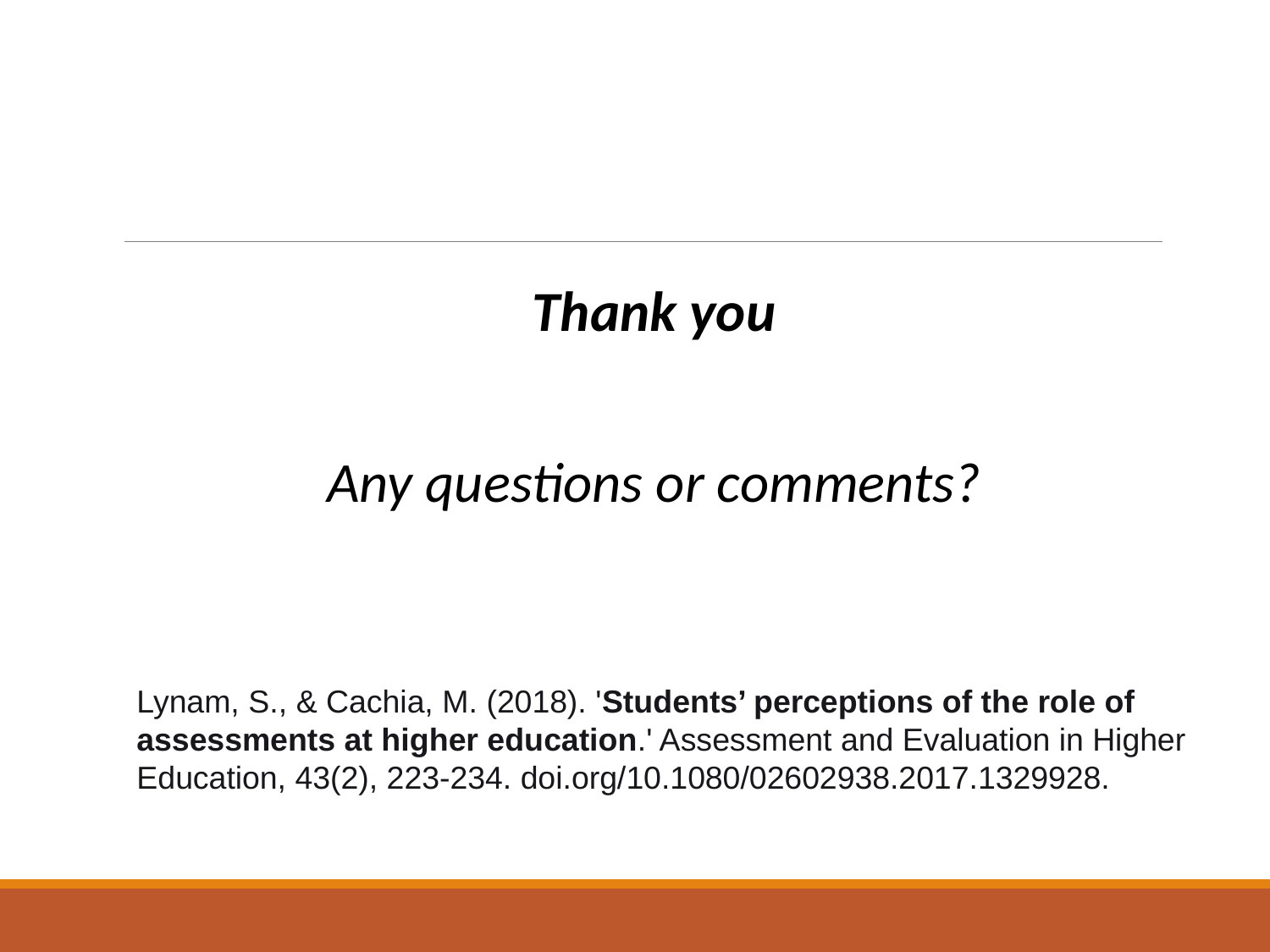

Thank you

Any questions or comments?

Lynam, S., & Cachia, M. (2018). 'Students’ perceptions of the role of assessments at higher education.' Assessment and Evaluation in Higher Education, 43(2), 223-234. doi.org/10.1080/02602938.2017.1329928.